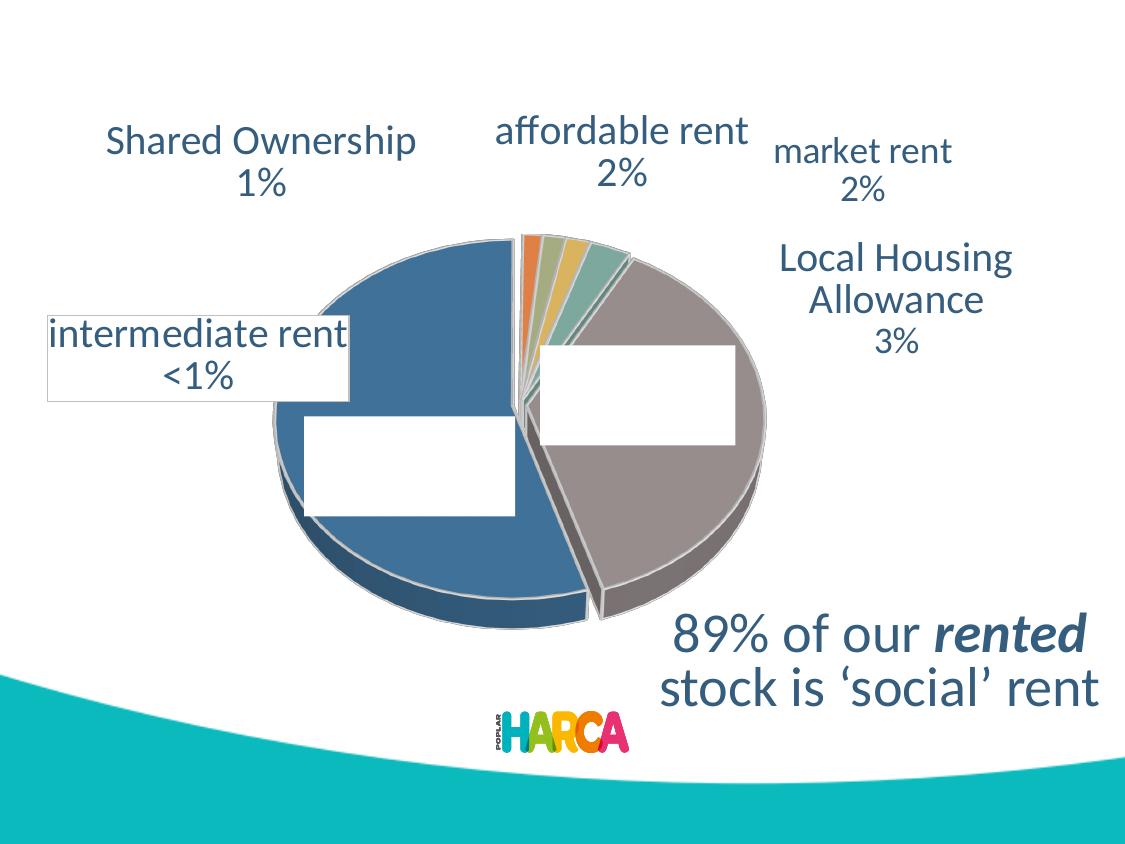

[unsupported chart]

89% of our rented stock is ‘social’ rent